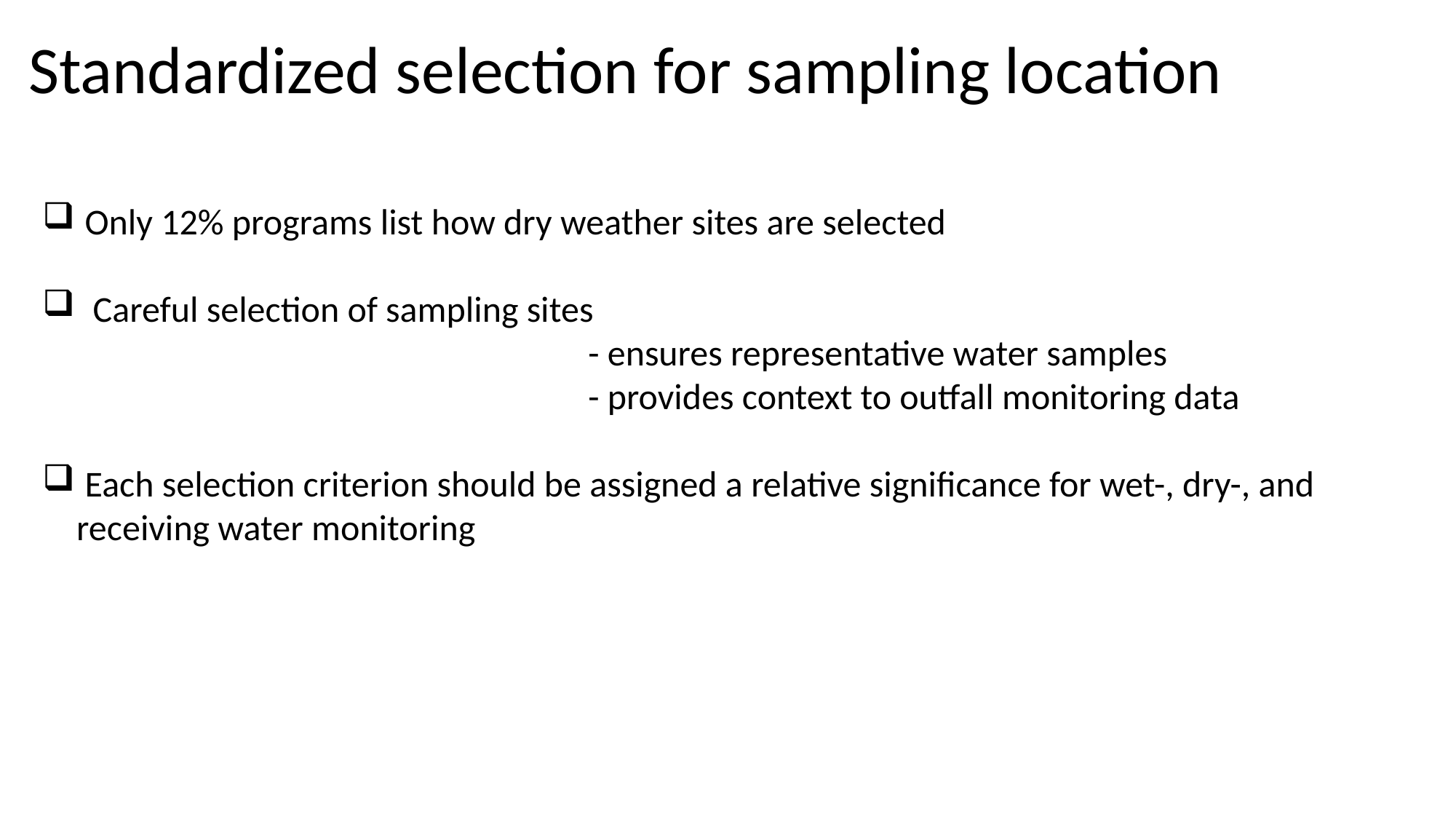

Standardized selection for sampling location

 Only 12% programs list how dry weather sites are selected

  Careful selection of sampling sites
					- ensures representative water samples
					- provides context to outfall monitoring data

 Each selection criterion should be assigned a relative significance for wet-, dry-, and receiving water monitoring